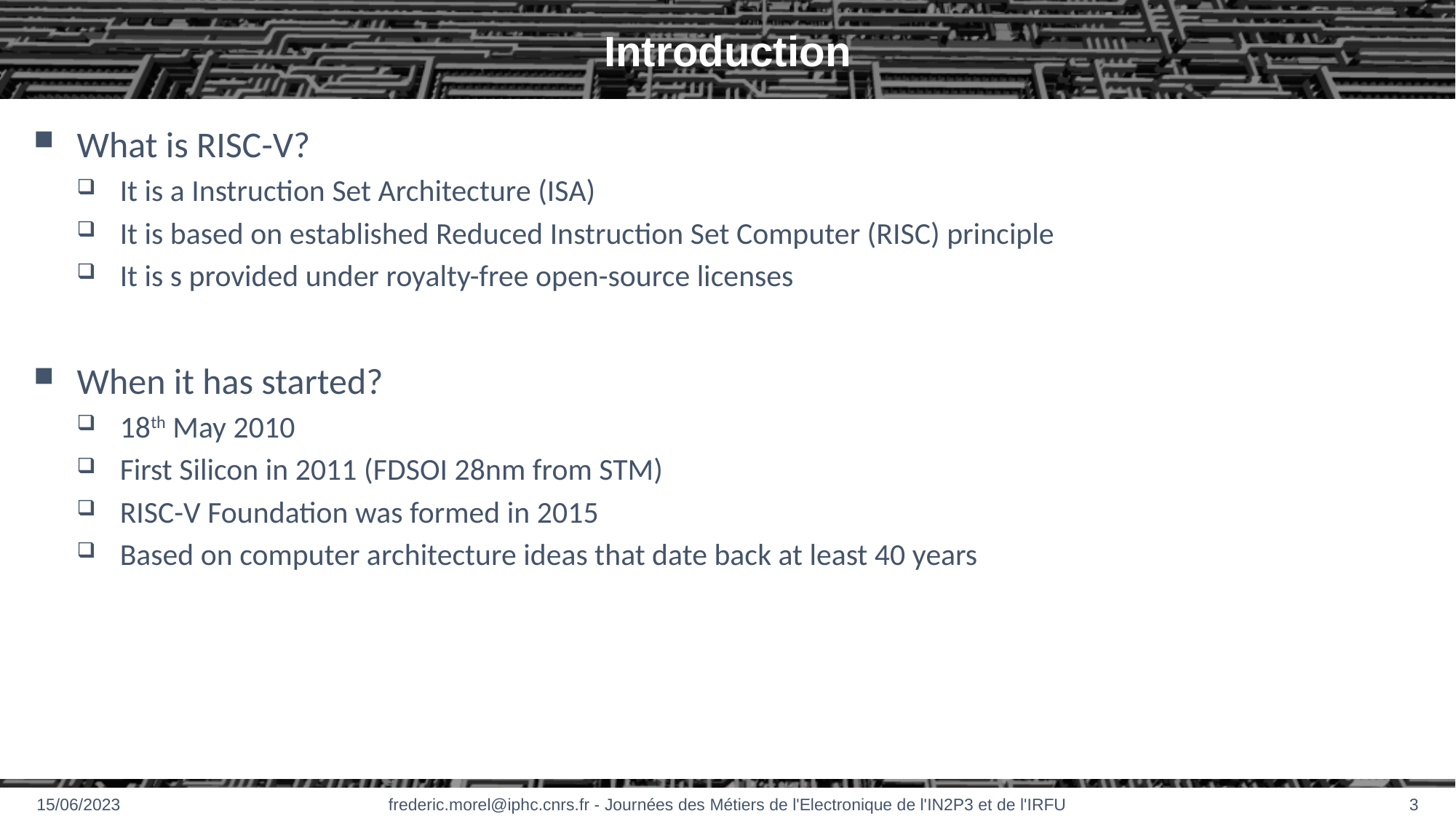

# Introduction
What is RISC-V?
It is a Instruction Set Architecture (ISA)
It is based on established Reduced Instruction Set Computer (RISC) principle
It is s provided under royalty-free open-source licenses

When it has started?
18th May 2010
First Silicon in 2011 (FDSOI 28nm from STM)
RISC-V Foundation was formed in 2015
Based on computer architecture ideas that date back at least 40 years
15/06/2023
frederic.morel@iphc.cnrs.fr - Journées des Métiers de l'Electronique de l'IN2P3 et de l'IRFU
3